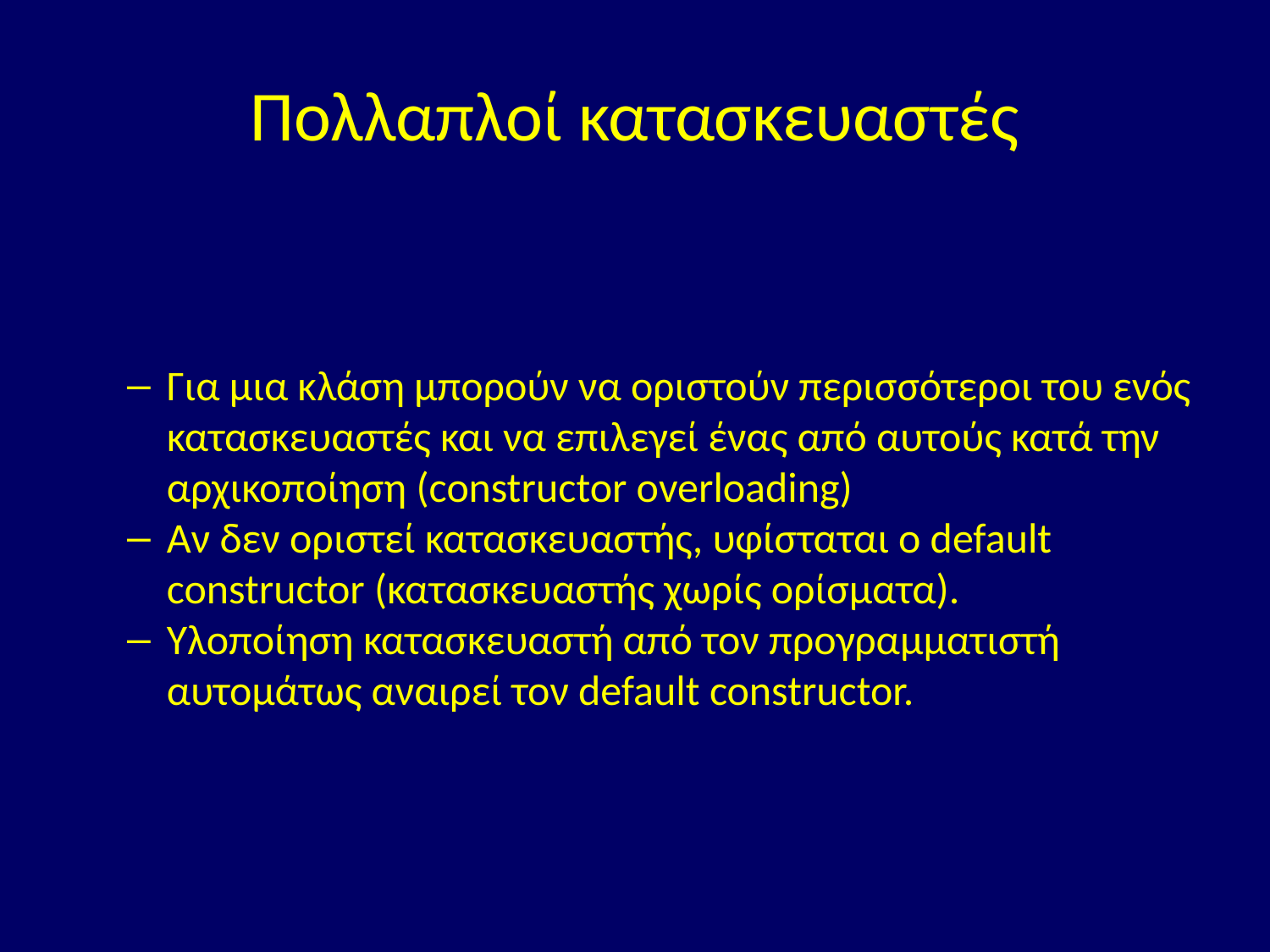

# Πολλαπλοί κατασκευαστές
Για μια κλάση μπορούν να οριστούν περισσότεροι του ενός κατασκευαστές και να επιλεγεί ένας από αυτούς κατά την αρχικοποίηση (constructor overloading)
Αν δεν οριστεί κατασκευαστής, υφίσταται ο default constructor (κατασκευαστής χωρίς ορίσματα).
Υλοποίηση κατασκευαστή από τον προγραμματιστή αυτομάτως αναιρεί τον default constructor.